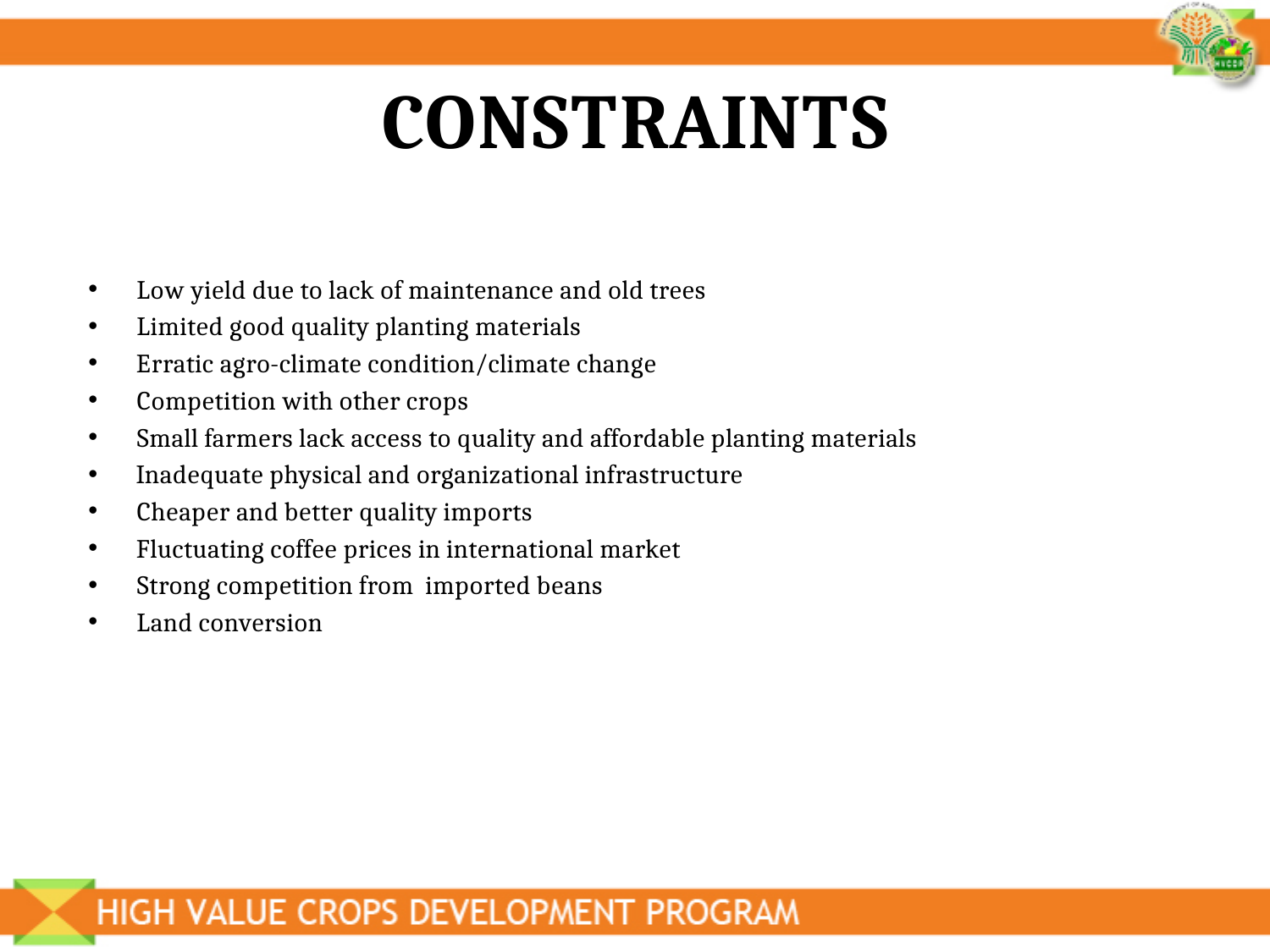

# CONSTRAINTS
Low yield due to lack of maintenance and old trees
Limited good quality planting materials
Erratic agro-climate condition/climate change
Competition with other crops
Small farmers lack access to quality and affordable planting materials
Inadequate physical and organizational infrastructure
Cheaper and better quality imports
Fluctuating coffee prices in international market
Strong competition from  imported beans
Land conversion